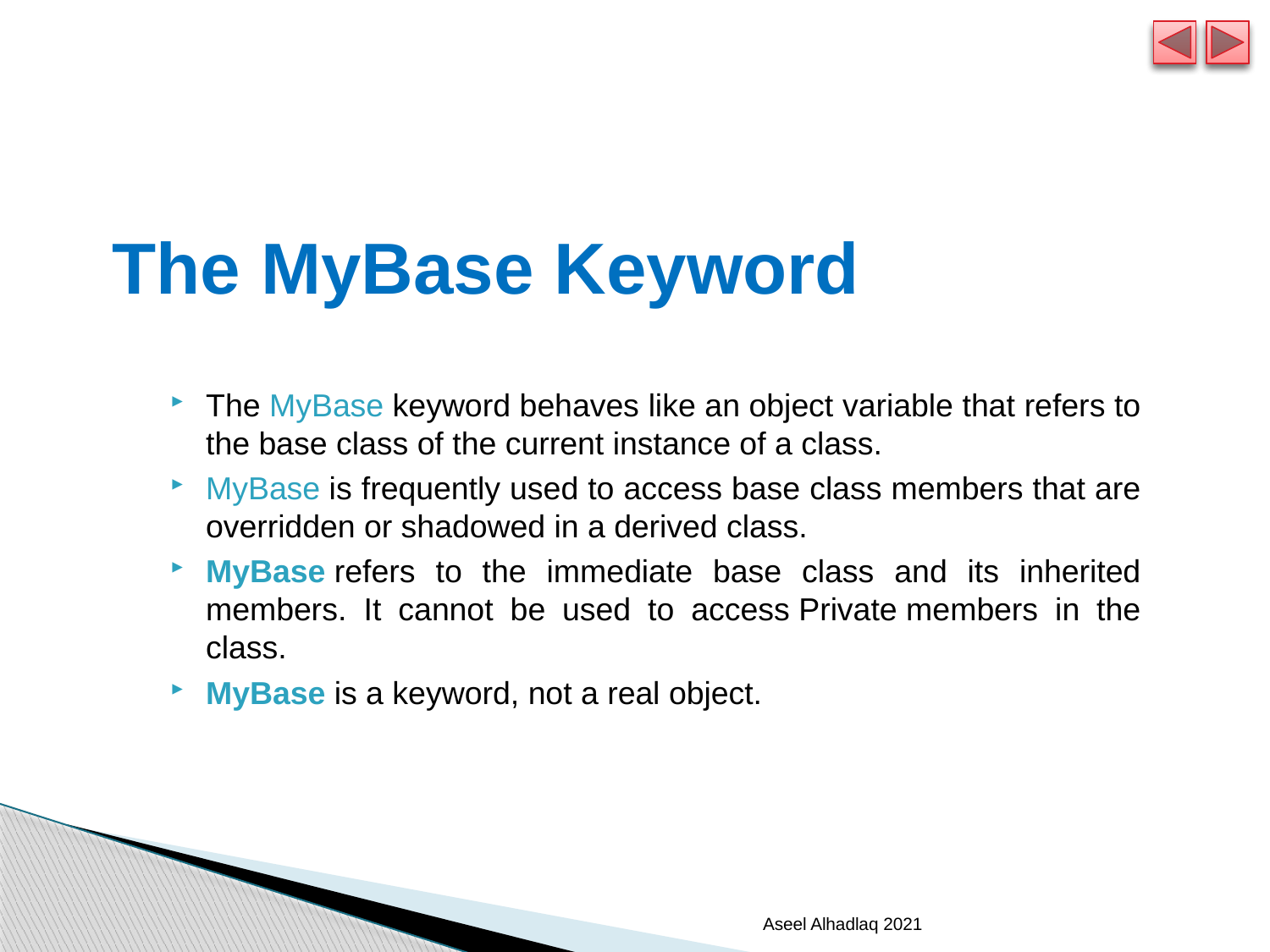

# The MyBase Keyword
The MyBase keyword behaves like an object variable that refers to the base class of the current instance of a class.
MyBase is frequently used to access base class members that are overridden or shadowed in a derived class.
MyBase refers to the immediate base class and its inherited members. It cannot be used to access Private members in the class.
MyBase is a keyword, not a real object.

Aseel Alhadlaq 2021